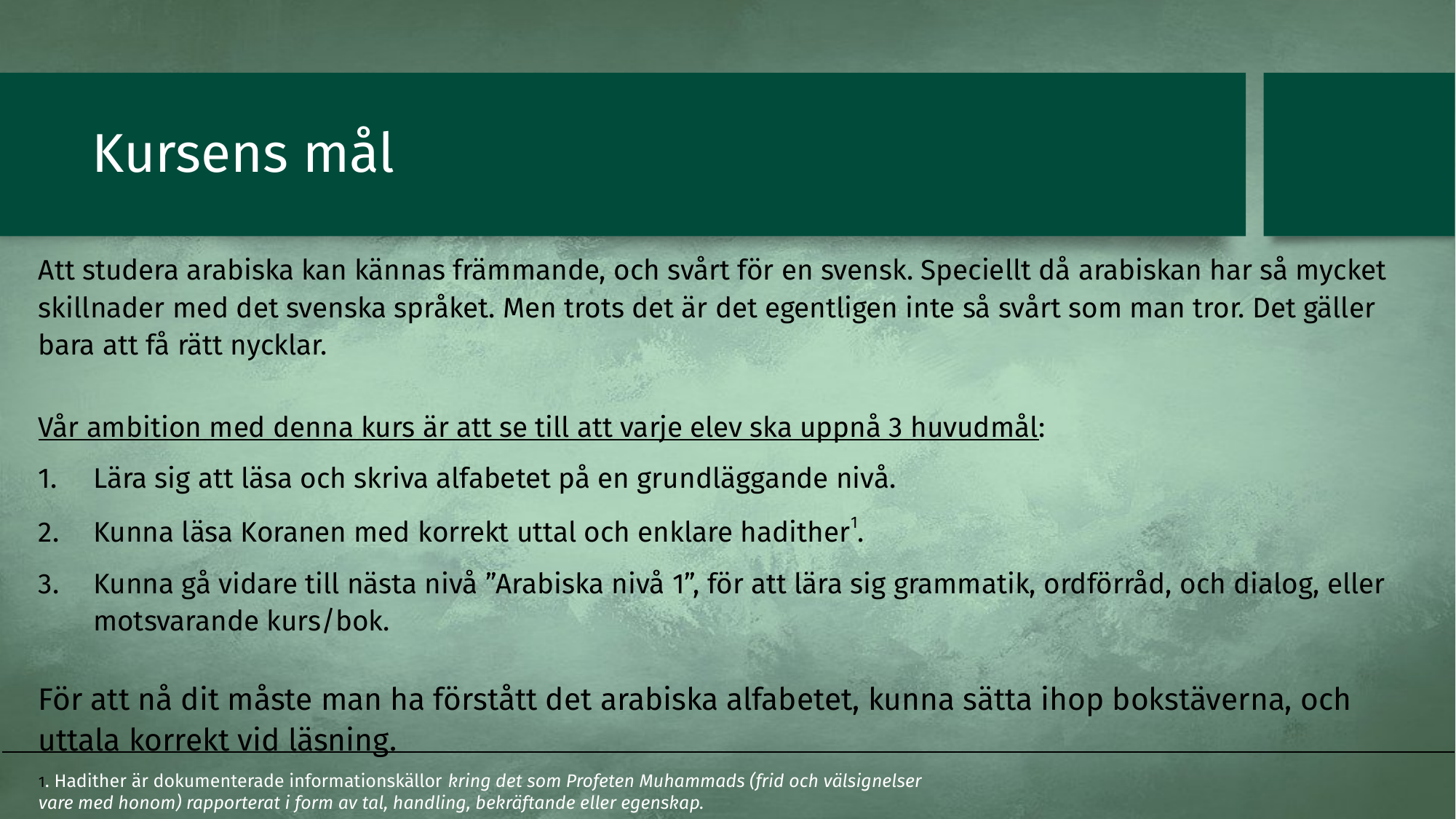

# Kursens mål
Att studera arabiska kan kännas främmande, och svårt för en svensk. Speciellt då arabiskan har så mycket skillnader med det svenska språket. Men trots det är det egentligen inte så svårt som man tror. Det gäller bara att få rätt nycklar.

Vår ambition med denna kurs är att se till att varje elev ska uppnå 3 huvudmål:
Lära sig att läsa och skriva alfabetet på en grundläggande nivå.
Kunna läsa Koranen med korrekt uttal och enklare hadither1.
Kunna gå vidare till nästa nivå ”Arabiska nivå 1”, för att lära sig grammatik, ordförråd, och dialog, eller motsvarande kurs/bok.

För att nå dit måste man ha förstått det arabiska alfabetet, kunna sätta ihop bokstäverna, och uttala korrekt vid läsning.

1. Hadither är dokumenterade informationskällor kring det som Profeten Muhammads (frid och välsignelser vare med honom) rapporterat i form av tal, handling, bekräftande eller egenskap.